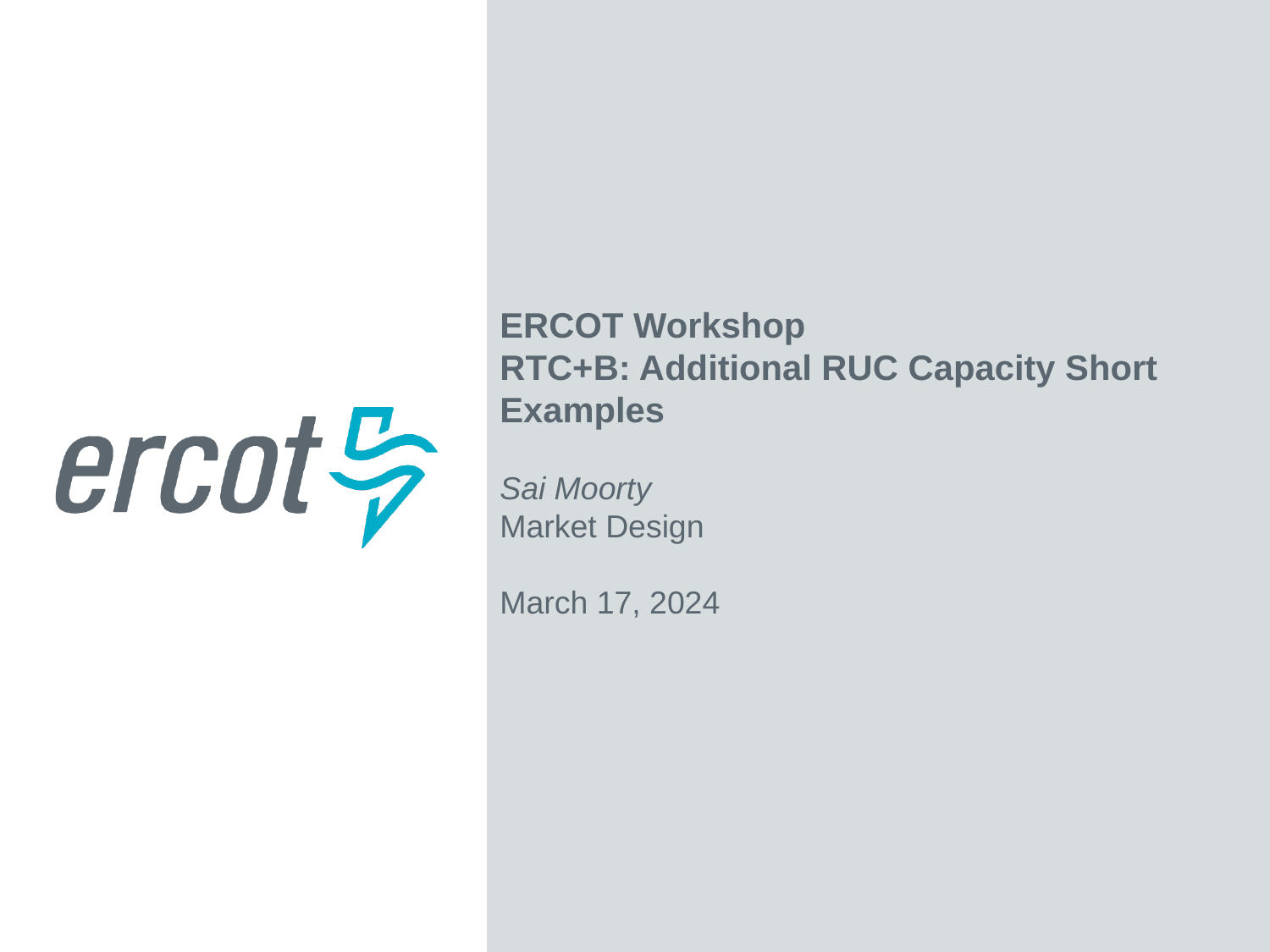

ERCOT Workshop
RTC+B: Additional RUC Capacity Short Examples

Sai Moorty
Market Design

March 17, 2024